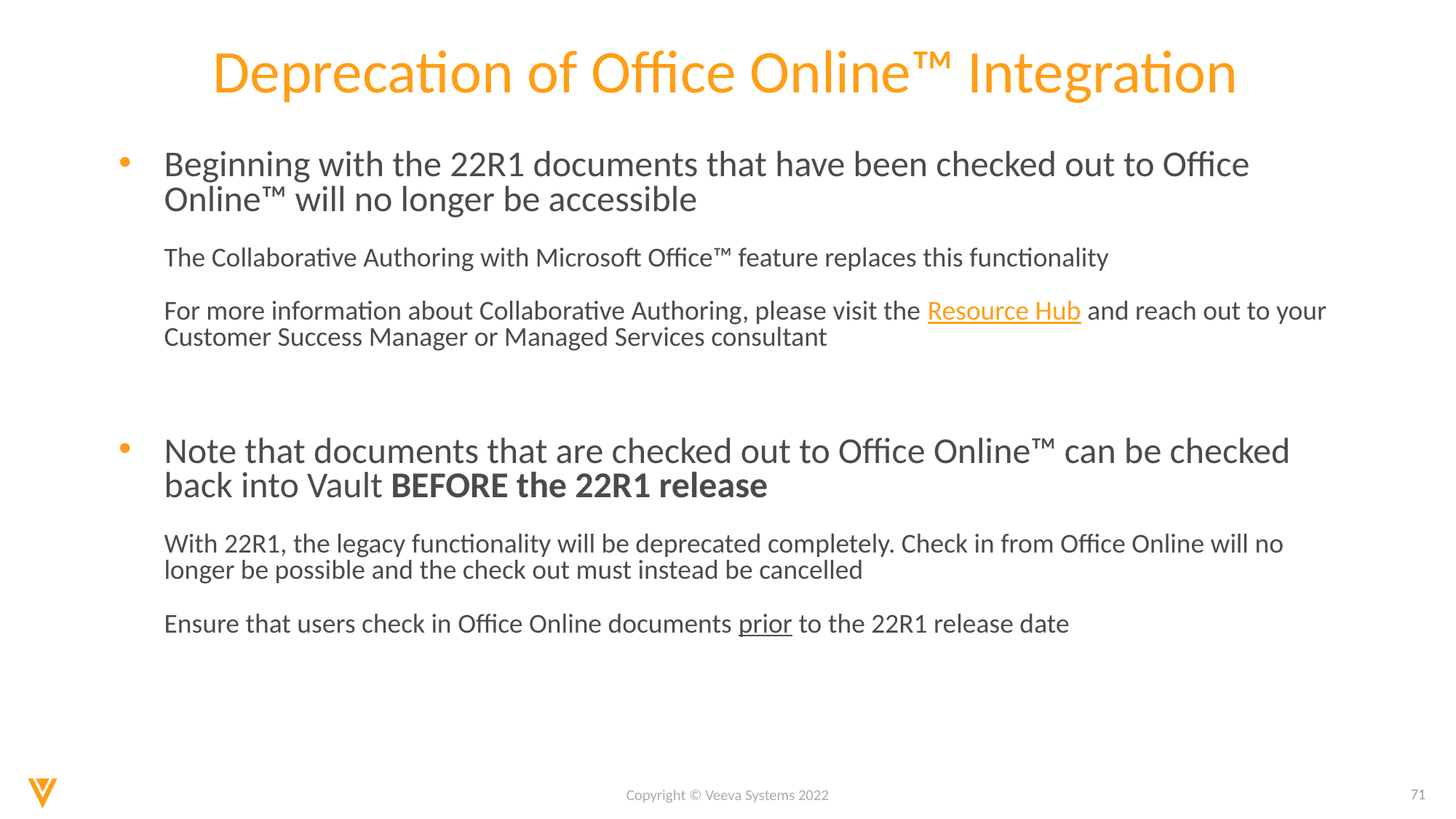

# Deprecation of Office Online™ Integration
Beginning with the 22R1 documents that have been checked out to Office Online™ will no longer be accessible
The Collaborative Authoring with Microsoft Office™ feature replaces this functionality
For more information about Collaborative Authoring, please visit the Resource Hub and reach out to your Customer Success Manager or Managed Services consultant

Note that documents that are checked out to Office Online™ can be checked back into Vault BEFORE the 22R1 release
With 22R1, the legacy functionality will be deprecated completely. Check in from Office Online will no longer be possible and the check out must instead be cancelled
Ensure that users check in Office Online documents prior to the 22R1 release date